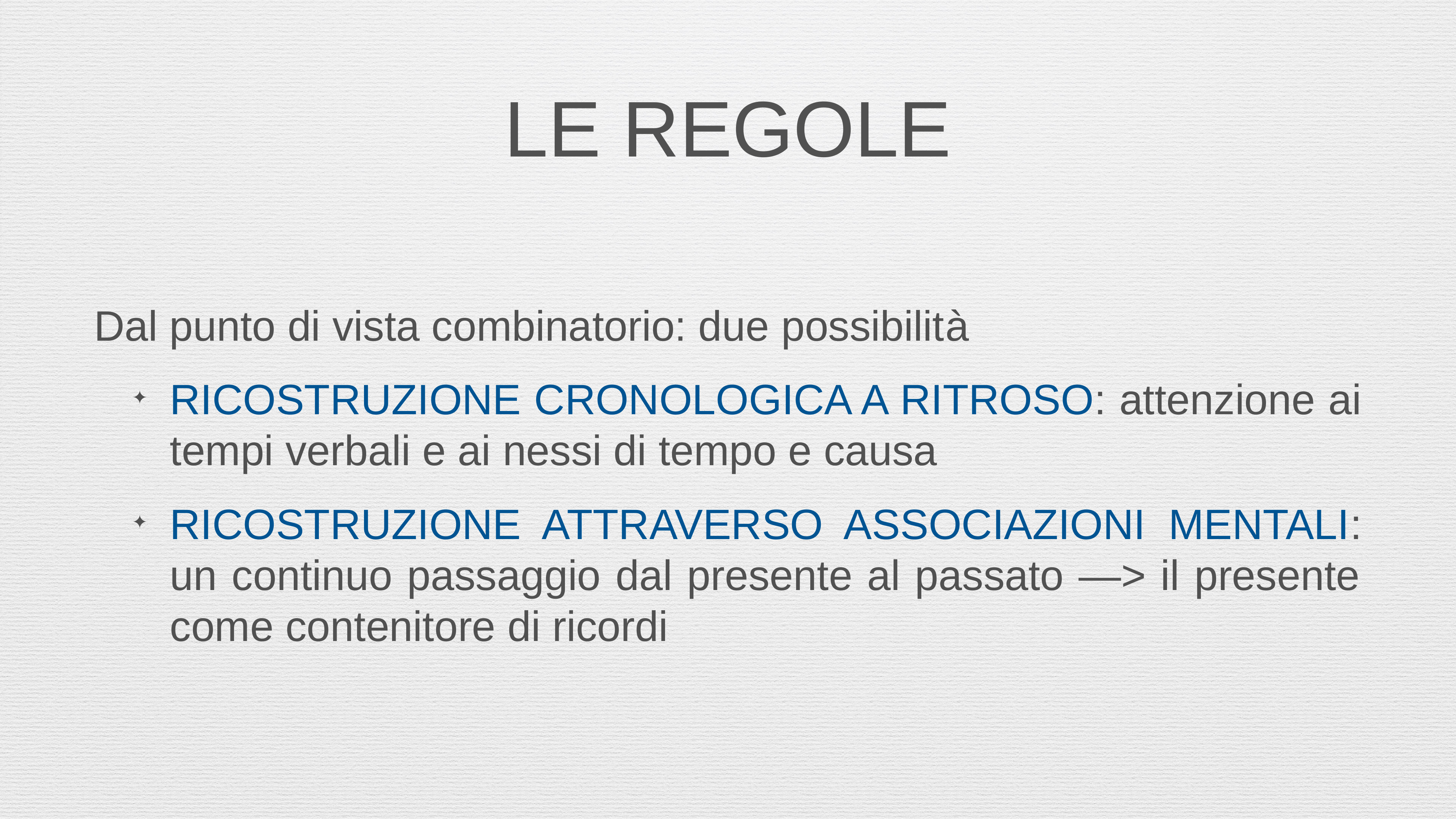

# LE REGOLE
Dal punto di vista combinatorio: due possibilità
ricostruzione cronologica a ritroso: attenzione ai tempi verbali e ai nessi di tempo e causa
ricostruzione attraverso associazioni mentali: un continuo passaggio dal presente al passato —> il presente come contenitore di ricordi